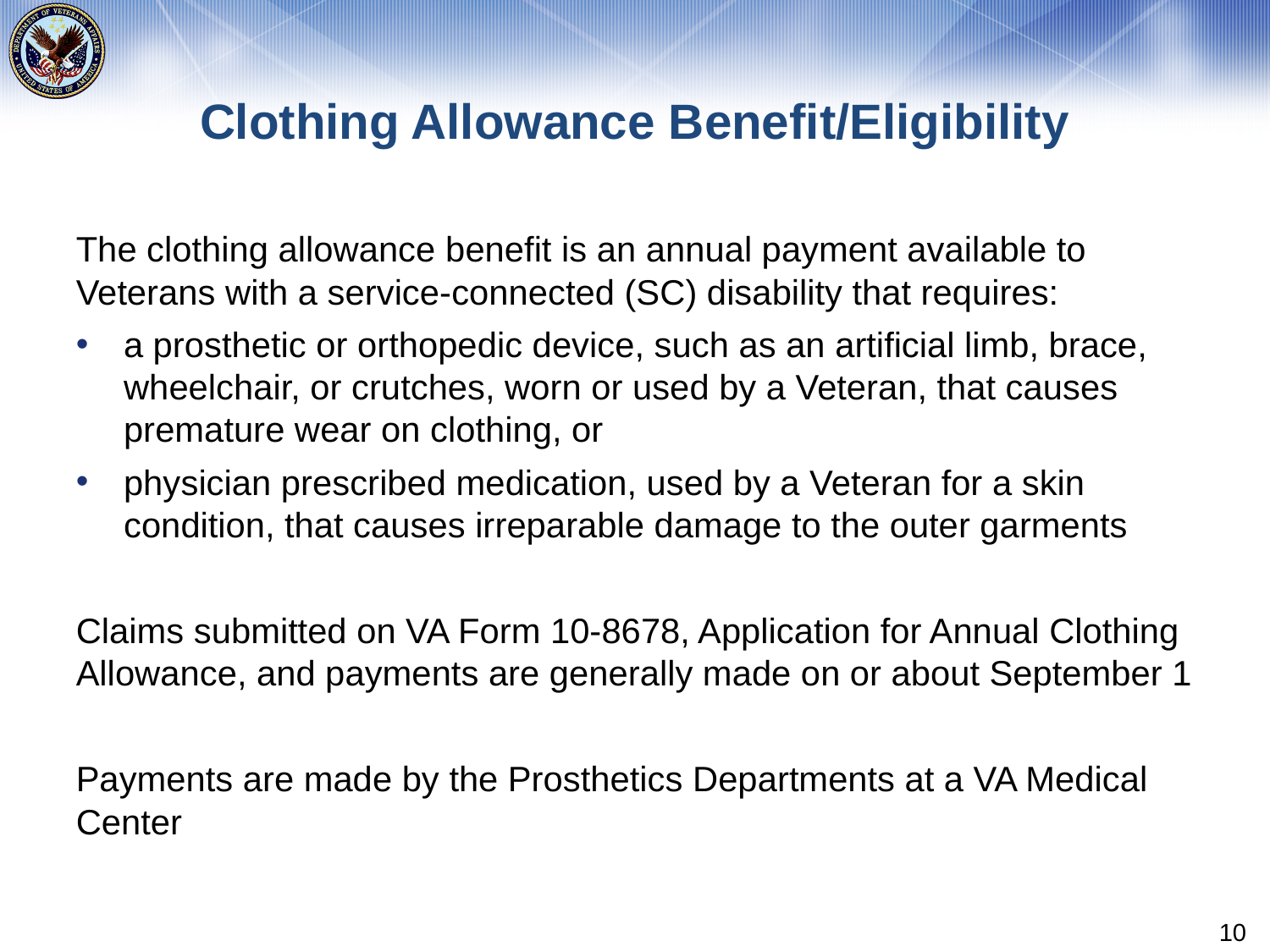

# Clothing Allowance Benefit/Eligibility
The clothing allowance benefit is an annual payment available to Veterans with a service-connected (SC) disability that requires:
a prosthetic or orthopedic device, such as an artificial limb, brace, wheelchair, or crutches, worn or used by a Veteran, that causes premature wear on clothing, or
physician prescribed medication, used by a Veteran for a skin condition, that causes irreparable damage to the outer garments

Claims submitted on VA Form 10-8678, Application for Annual Clothing Allowance, and payments are generally made on or about September 1

Payments are made by the Prosthetics Departments at a VA Medical Center

10